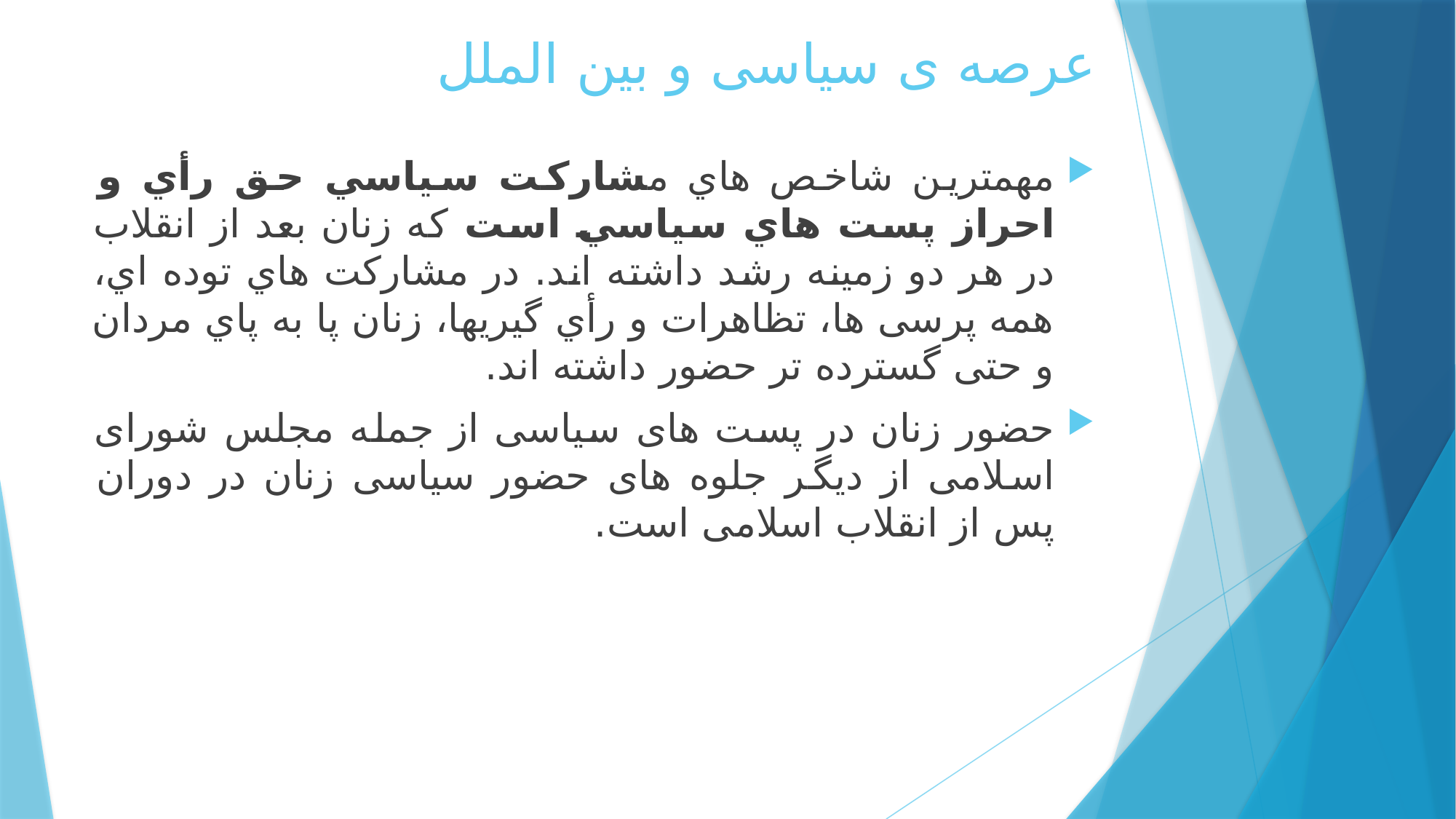

# عرصه ی سیاسی و بین الملل
مهمترين‮ ‬شاخص هاي‮ ‬مشاركت‮ ‬سياسي‮ ‬حق‮ ‬رأي‮ ‬و‮ ‬احراز‮ پست هاي‮ ‬سياسي‮ ‬است‮ ‬كه‮ ‬زنان‮ ‬بعد‮ ‬از‮ ‬انقلاب‮ ‬در‮ ‬هر‮ ‬دو‮ ‬زمينه‮ ‬رشد‮ ‬داشته اند‮. ‬در‮ ‬مشاركت هاي‮ ‬توده اي،‮ ‬همه‮ ‬پرسی‮ ‬ها،‮ ‬تظاهرات‮ ‬و‮ ‬رأي گيريها،‮ ‬زنان‮ ‬پا‮ ‬به‮ ‬پاي‮ ‬مردان‮ ‬و‮ ‬حتی‮ ‬گسترده‮ ‬تر‮ ‬حضور‮ ‬داشته اند.
حضور زنان در پست های سیاسی از جمله مجلس شورای اسلامی از دیگر جلوه های حضور سیاسی زنان در دوران پس از انقلاب اسلامی است.